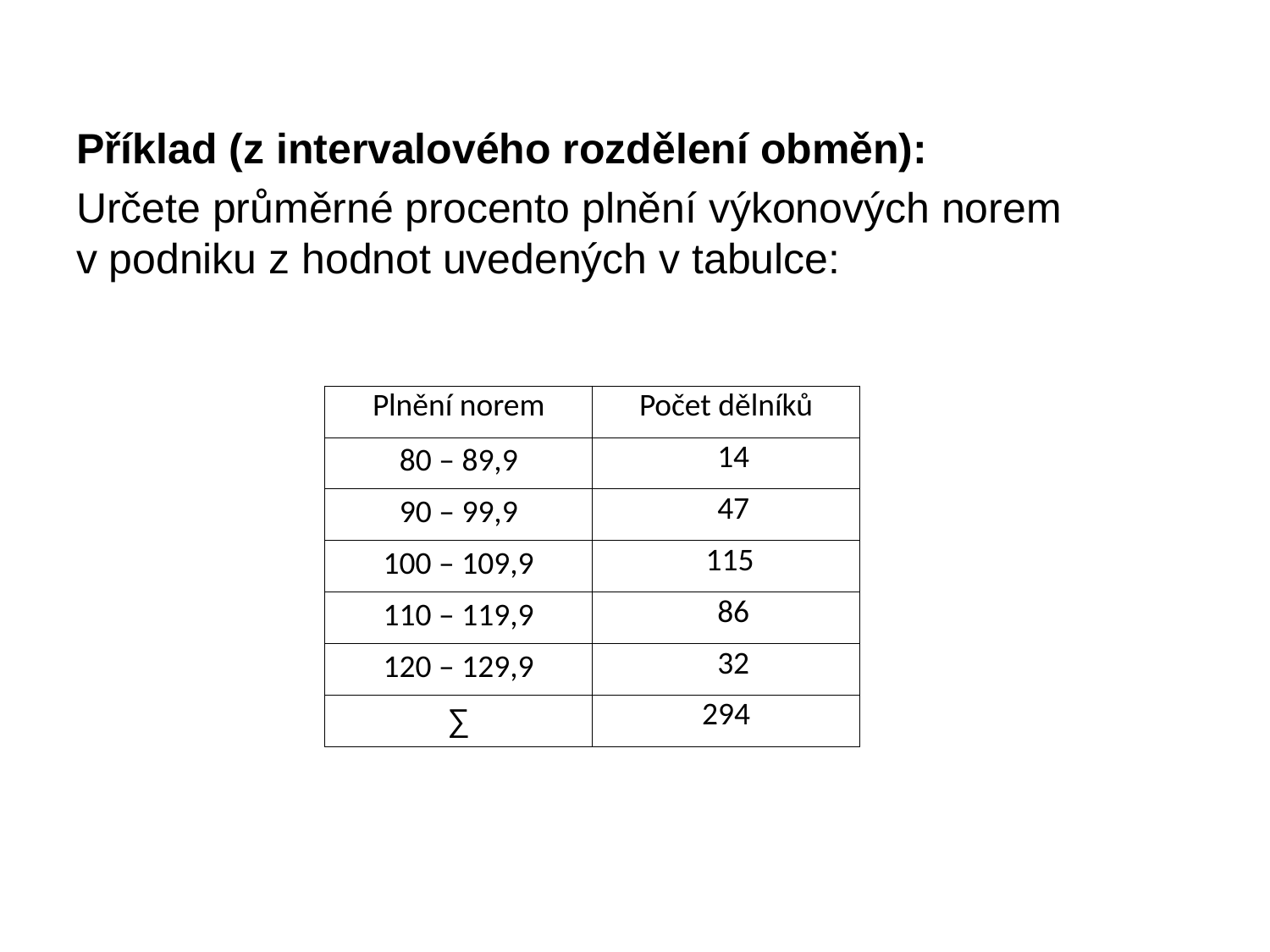

Příklad (z intervalového rozdělení obměn):
Určete průměrné procento plnění výkonových norem          v podniku z hodnot uvedených v tabulce:

| Plnění norem | Počet dělníků |
| --- | --- |
| 80 – 89,9 | 14 |
| 90 – 99,9 | 47 |
| 100 – 109,9 | 115 |
| 110 – 119,9 | 86 |
| 120 – 129,9 | 32 |
| ∑ | 294 |